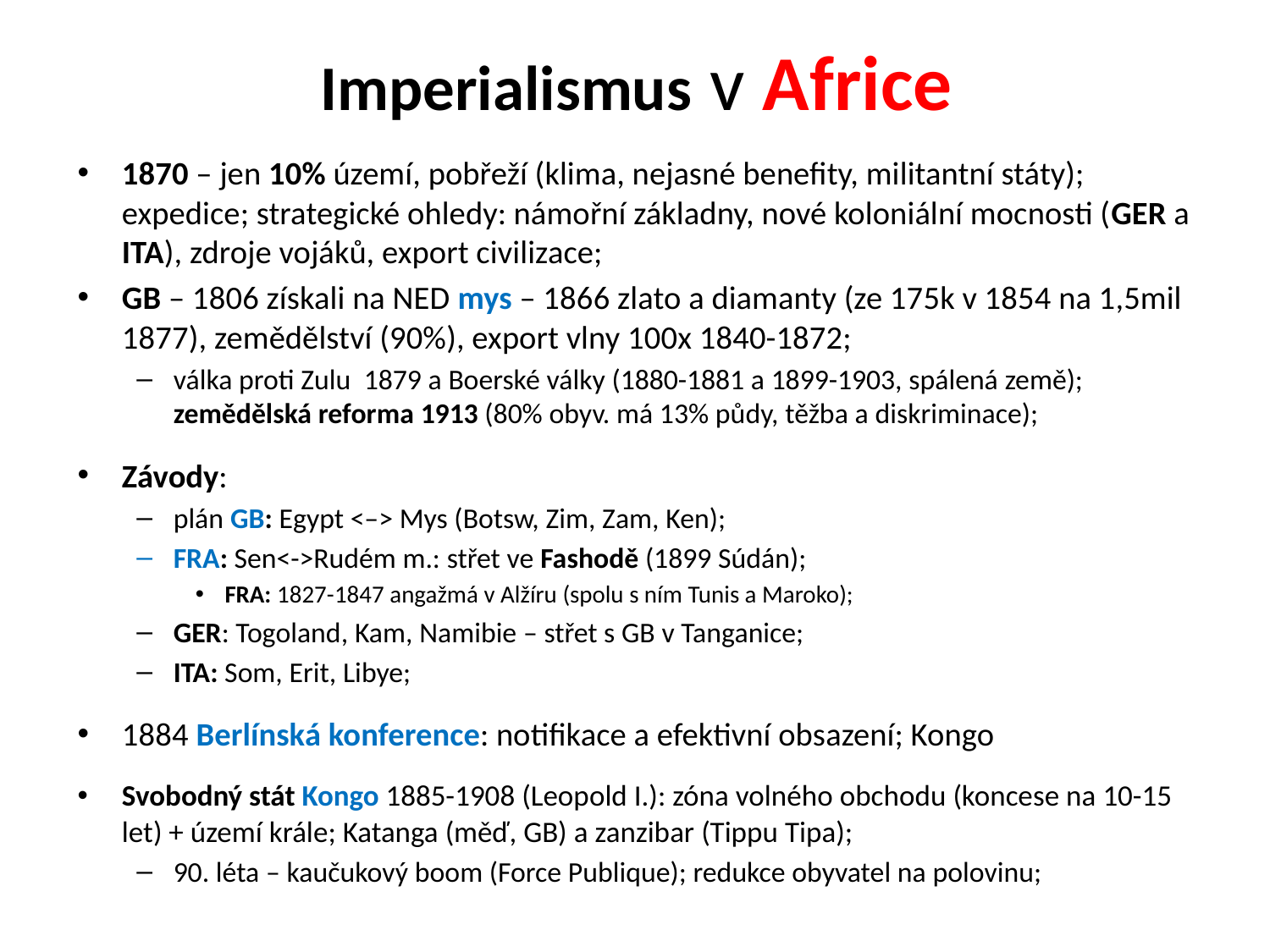

# Imperialismus v Africe
1870 – jen 10% území, pobřeží (klima, nejasné benefity, militantní státy); expedice; strategické ohledy: námořní základny, nové koloniální mocnosti (GER a ITA), zdroje vojáků, export civilizace;
GB – 1806 získali na NED mys – 1866 zlato a diamanty (ze 175k v 1854 na 1,5mil 1877), zemědělství (90%), export vlny 100x 1840-1872;
válka proti Zulu  1879 a Boerské války (1880-1881 a 1899-1903, spálená země); zemědělská reforma 1913 (80% obyv. má 13% půdy, těžba a diskriminace);

Závody:
plán GB: Egypt <–> Mys (Botsw, Zim, Zam, Ken);
FRA: Sen<->Rudém m.: střet ve Fashodě (1899 Súdán);
FRA: 1827-1847 angažmá v Alžíru (spolu s ním Tunis a Maroko);
GER: Togoland, Kam, Namibie – střet s GB v Tanganice;
ITA: Som, Erit, Libye;

1884 Berlínská konference: notifikace a efektivní obsazení; Kongo

Svobodný stát Kongo 1885-1908 (Leopold I.): zóna volného obchodu (koncese na 10-15 let) + území krále; Katanga (měď, GB) a zanzibar (Tippu Tipa);
90. léta – kaučukový boom (Force Publique); redukce obyvatel na polovinu;